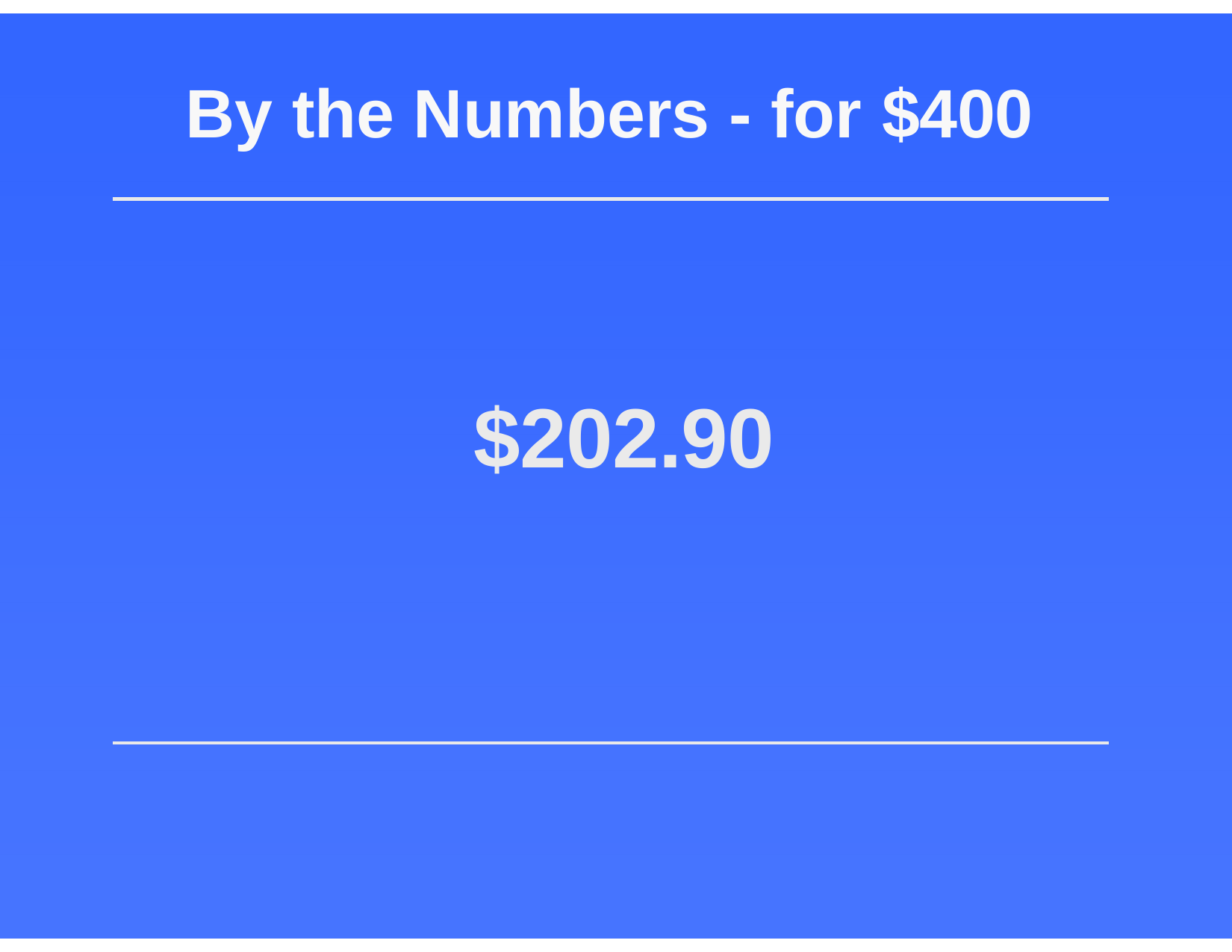

By the Numbers - for $400

$202.90